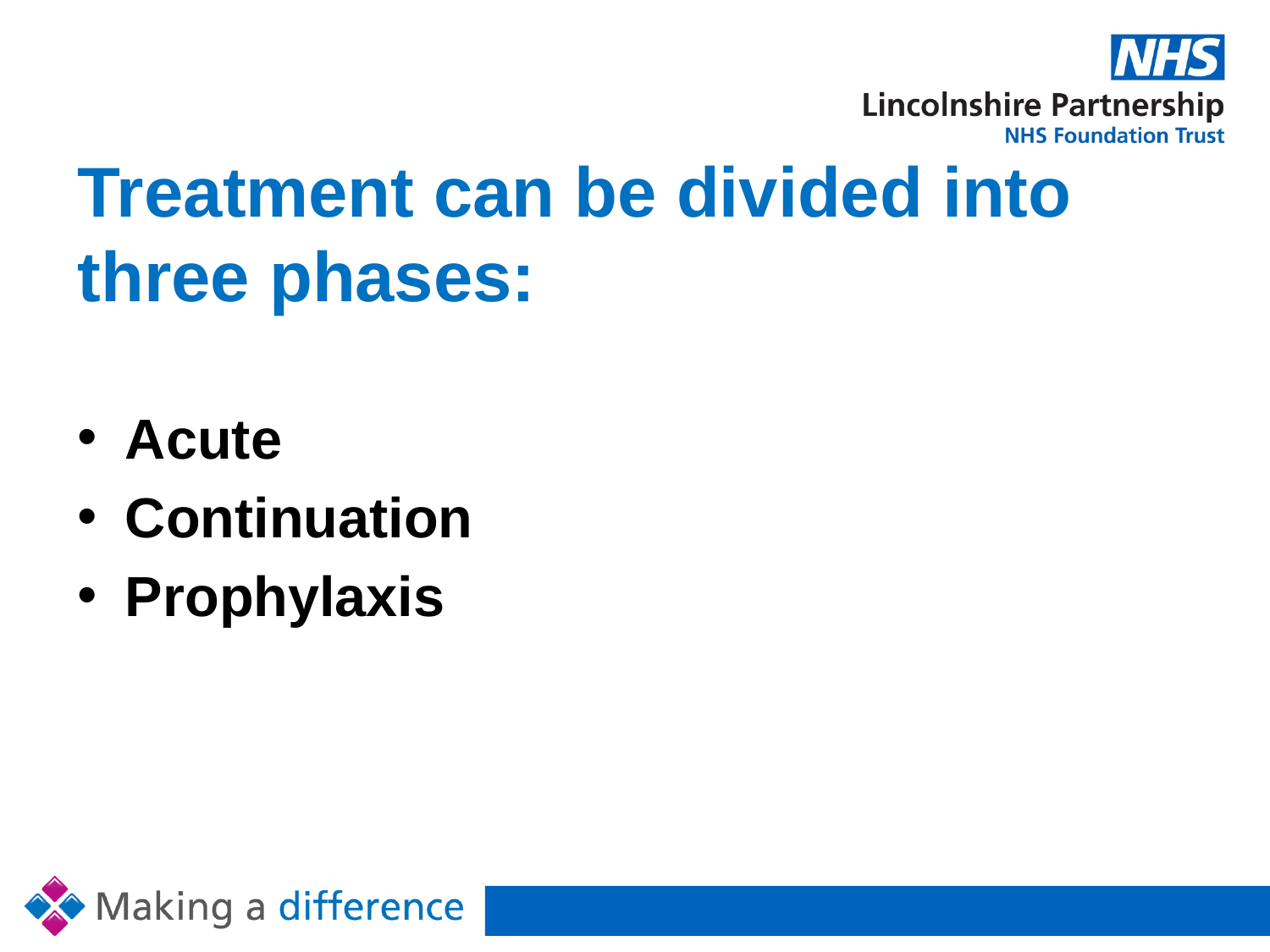

# Treatment can be divided into three phases:
Acute
Continuation
Prophylaxis